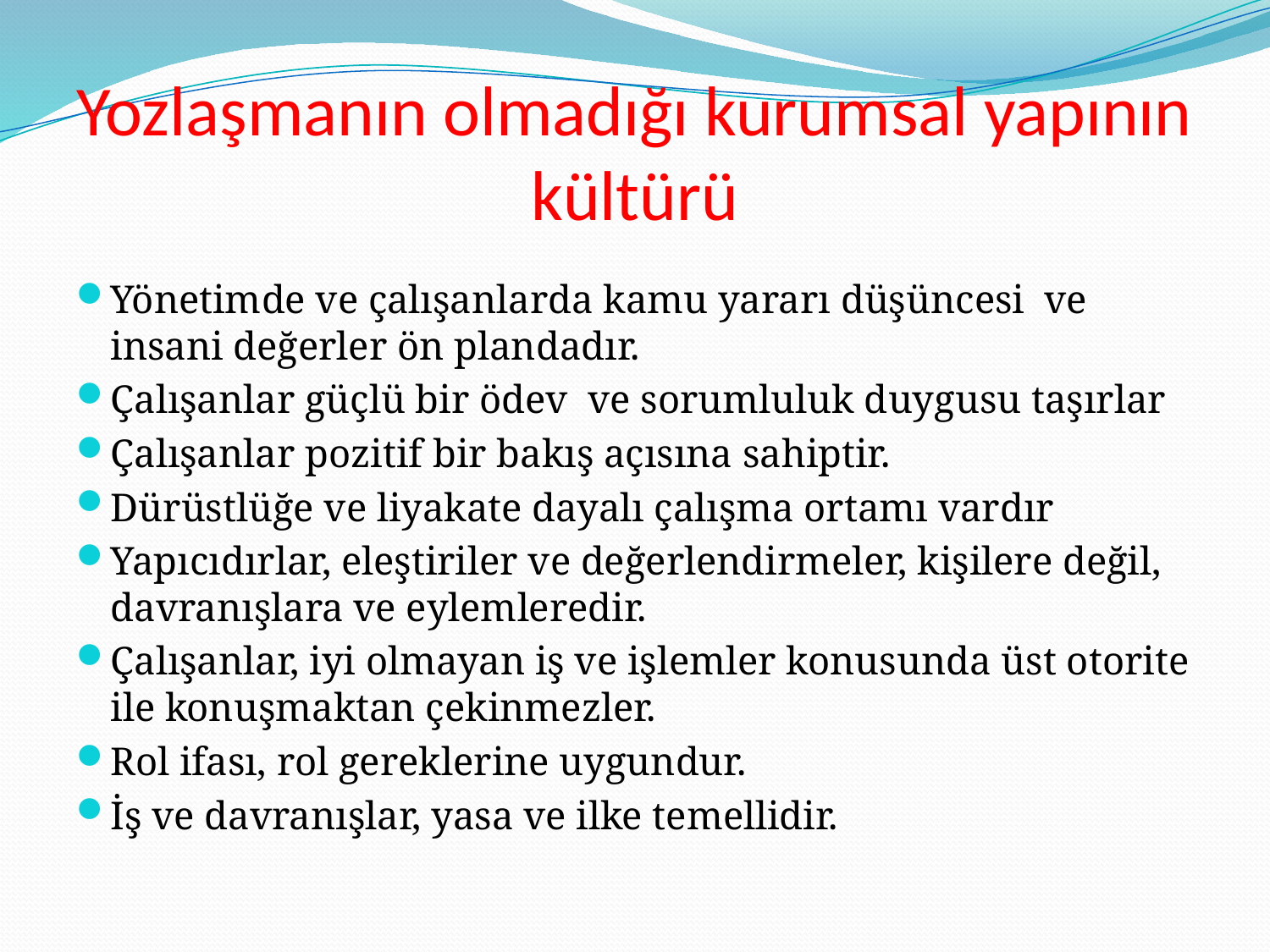

# Yozlaşmanın olmadığı kurumsal yapının kültürü
Yönetimde ve çalışanlarda kamu yararı düşüncesi  ve insani değerler ön plandadır.
Çalışanlar güçlü bir ödev  ve sorumluluk duygusu taşırlar
Çalışanlar pozitif bir bakış açısına sahiptir.
Dürüstlüğe ve liyakate dayalı çalışma ortamı vardır
Yapıcıdırlar, eleştiriler ve değerlendirmeler, kişilere değil, davranışlara ve eylemleredir.
Çalışanlar, iyi olmayan iş ve işlemler konusunda üst otorite ile konuşmaktan çekinmezler.
Rol ifası, rol gereklerine uygundur.
İş ve davranışlar, yasa ve ilke temellidir.